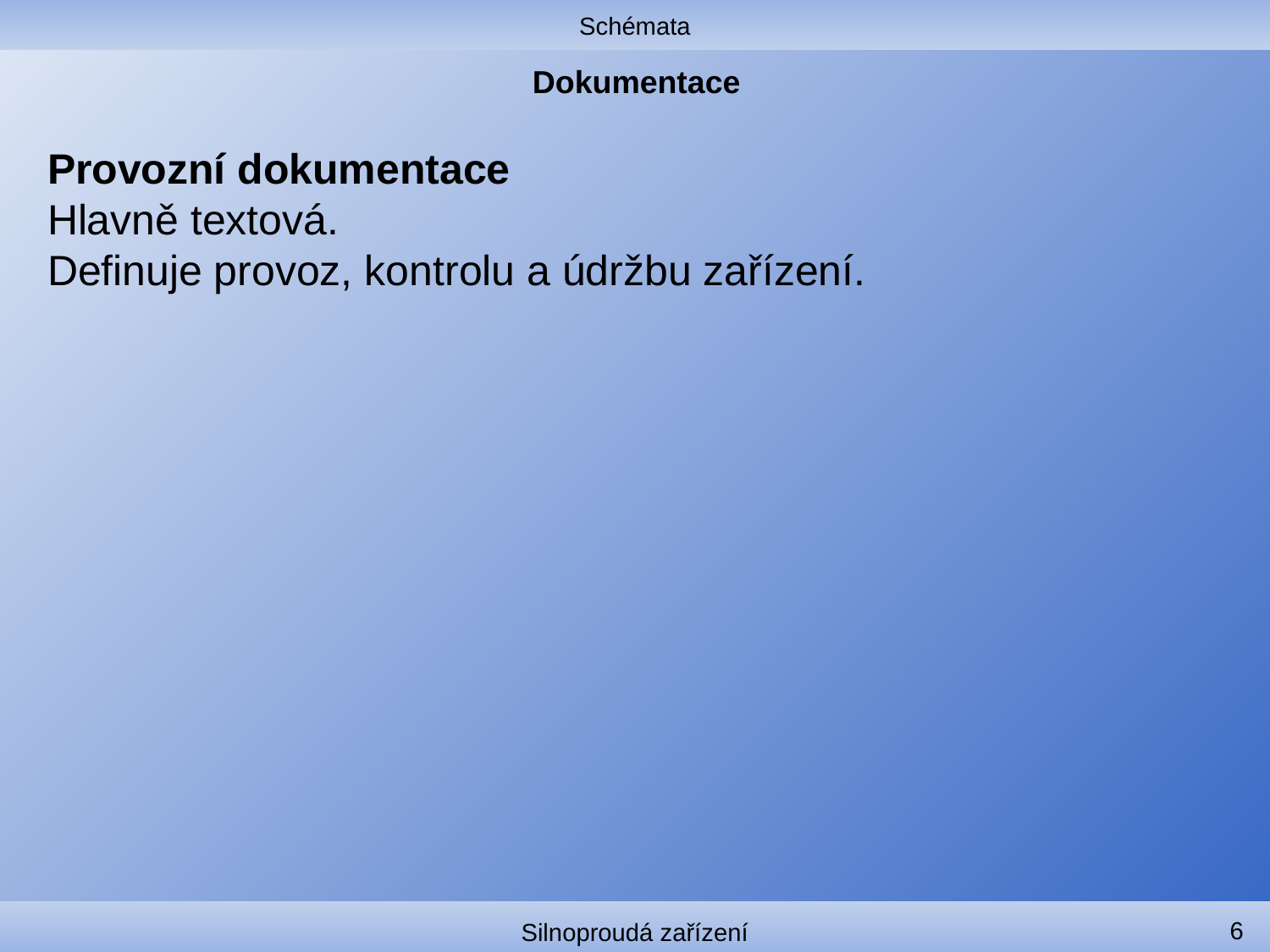

Schémata
# Dokumentace
Provozní dokumentace
Hlavně textová.
Definuje provoz, kontrolu a údržbu zařízení.

6
Silnoproudá zařízení